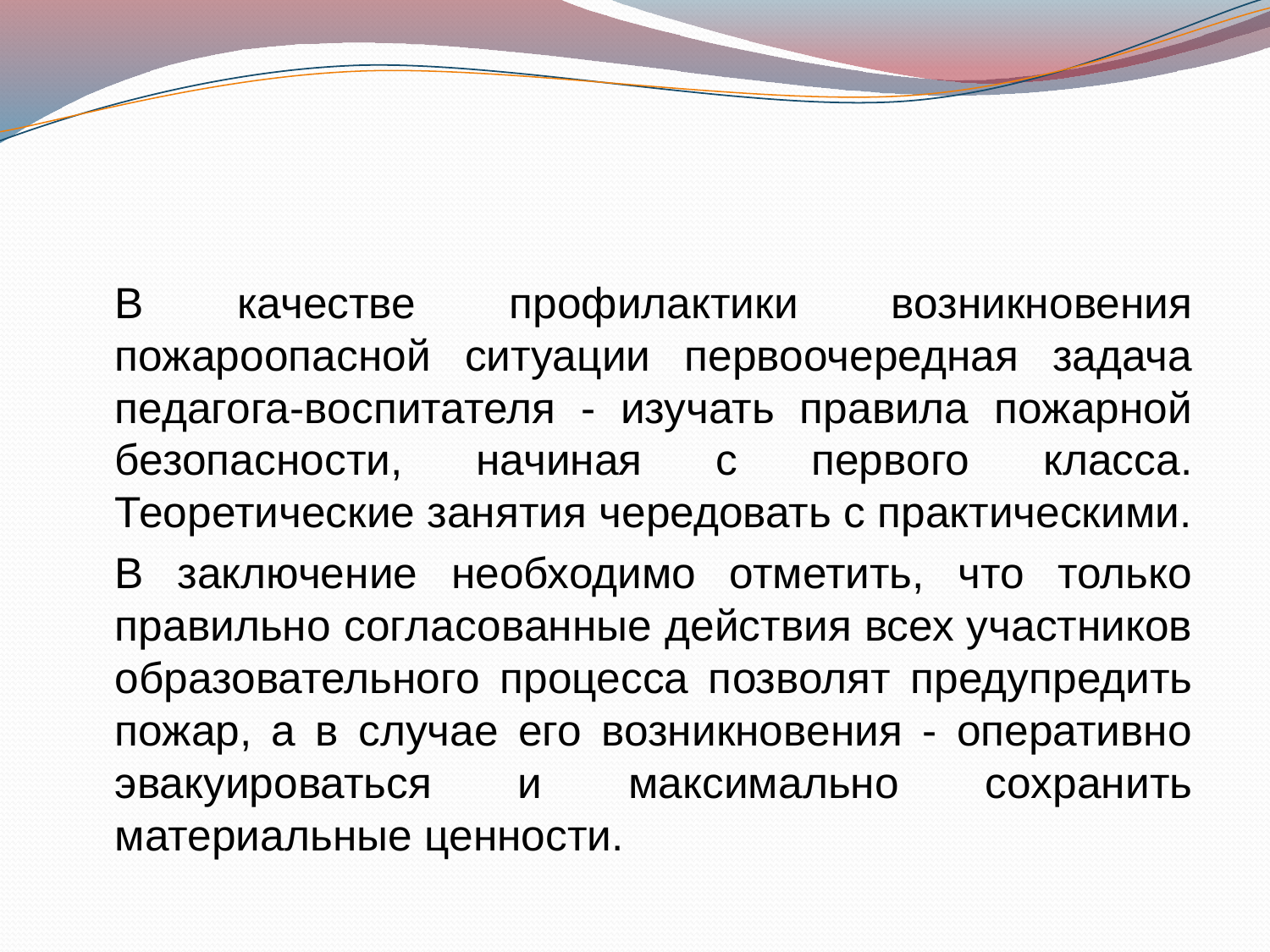

#
		В качестве профилактики возникновения пожароопасной ситуации первоочередная задача педагога-воспитателя - изучать правила пожарной безопасности, начиная с первого класса. Теоретические занятия чередовать с практическими.
		В заключение необходимо отметить, что только правильно согласованные действия всех участников образовательного процесса позволят предупредить пожар, а в случае его возникновения - оперативно эвакуироваться и максимально сохранить материальные ценности.